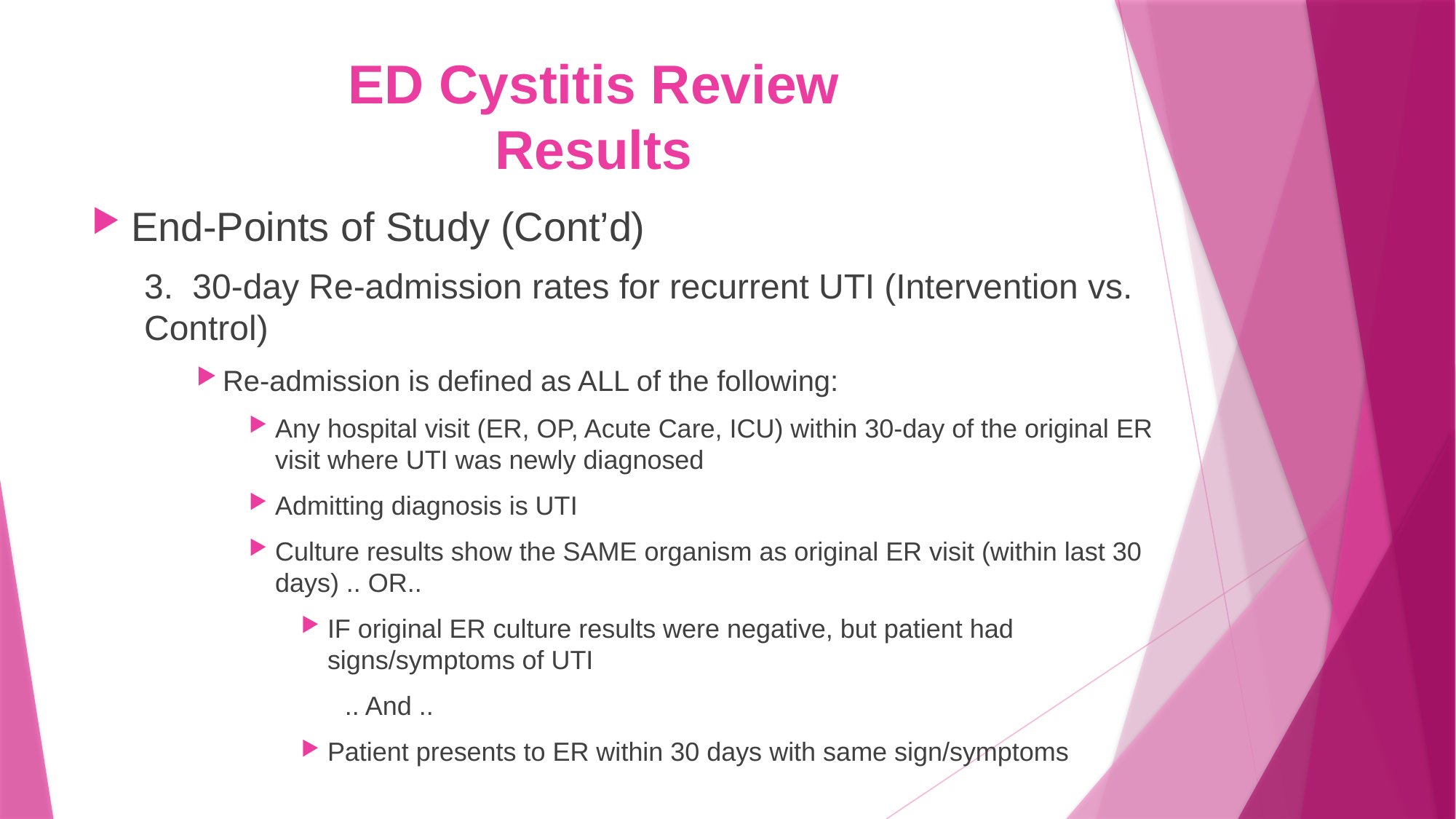

# ED Cystitis Review Results
End-Points of Study (Cont’d)
3.  30-day Re-admission rates for recurrent UTI (Intervention vs. Control)
Re-admission is defined as ALL of the following:
Any hospital visit (ER, OP, Acute Care, ICU) within 30-day of the original ER visit where UTI was newly diagnosed
Admitting diagnosis is UTI
Culture results show the SAME organism as original ER visit (within last 30 days) .. OR..
IF original ER culture results were negative, but patient had signs/symptoms of UTI
      .. And ..
Patient presents to ER within 30 days with same sign/symptoms